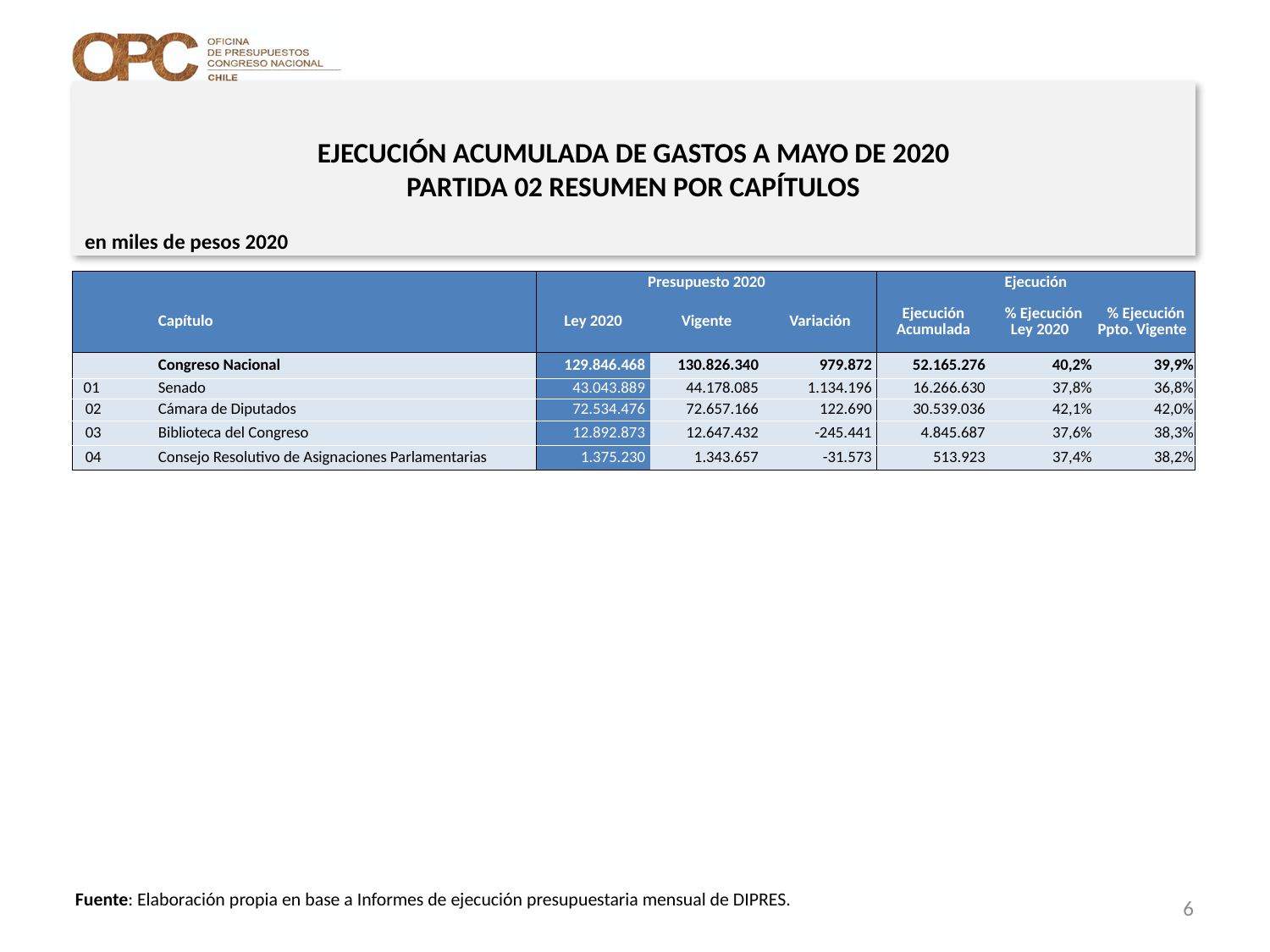

# EJECUCIÓN ACUMULADA DE GASTOS A MAYO DE 2020 PARTIDA 02 RESUMEN POR CAPÍTULOS
en miles de pesos 2020
|  |  |  | Presupuesto 2020 |  |  | Ejecución |  |  |
| --- | --- | --- | --- | --- | --- | --- | --- | --- |
|  |  | Capítulo | Ley 2020 | Vigente | Variación | Ejecución Acumulada | % Ejecución Ley 2020 | % Ejecución Ppto. Vigente |
|  |  | Congreso Nacional | 129.846.468 | 130.826.340 | 979.872 | 52.165.276 | 40,2% | 39,9% |
| 01 |  | Senado | 43.043.889 | 44.178.085 | 1.134.196 | 16.266.630 | 37,8% | 36,8% |
| 02 |  | Cámara de Diputados | 72.534.476 | 72.657.166 | 122.690 | 30.539.036 | 42,1% | 42,0% |
| 03 |  | Biblioteca del Congreso | 12.892.873 | 12.647.432 | -245.441 | 4.845.687 | 37,6% | 38,3% |
| 04 |  | Consejo Resolutivo de Asignaciones Parlamentarias | 1.375.230 | 1.343.657 | -31.573 | 513.923 | 37,4% | 38,2% |
Fuente: Elaboración propia en base a Informes de ejecución presupuestaria mensual de DIPRES.
6